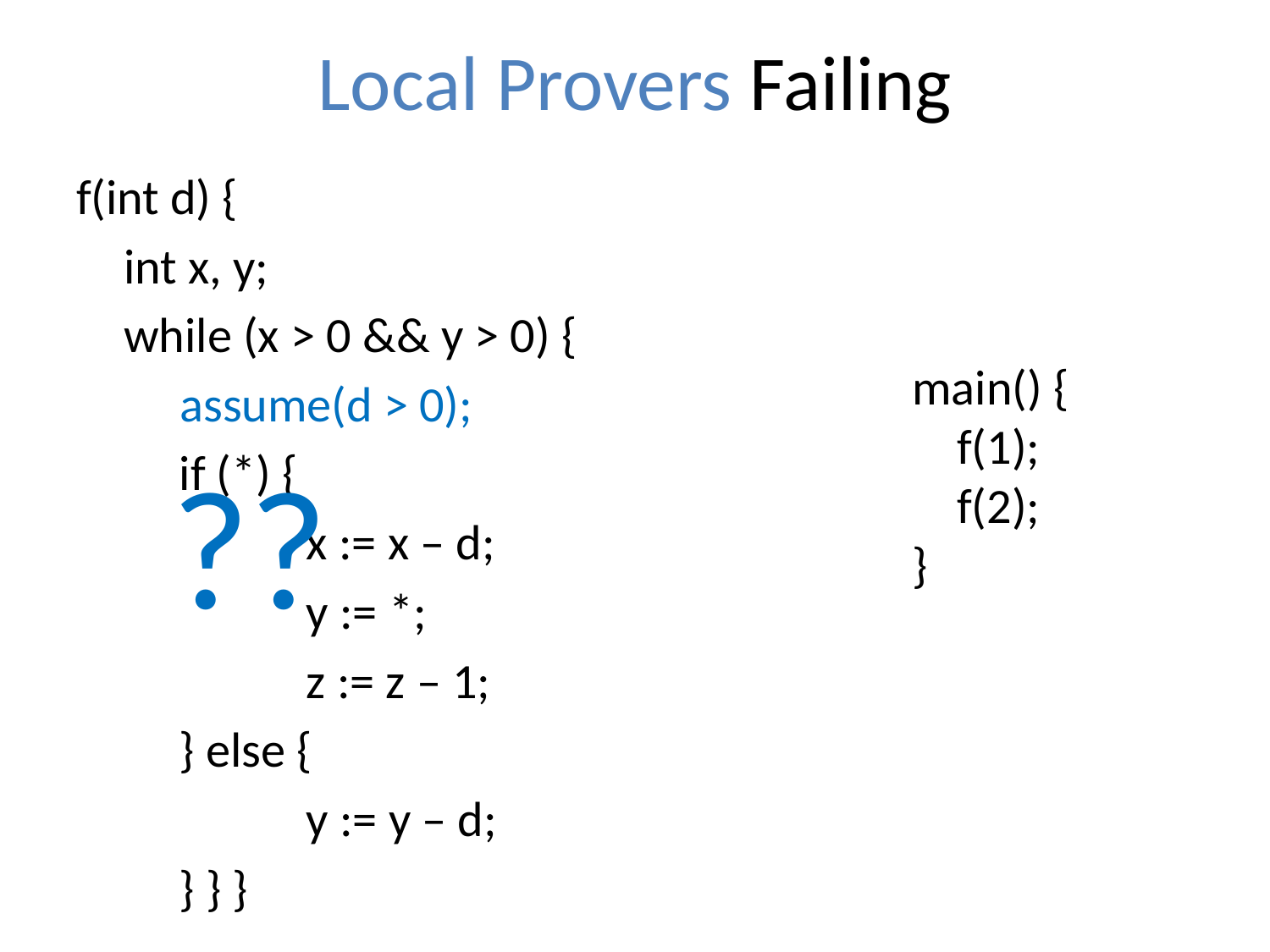

# Local Provers Failing
f(int d) {
	int x, y;
	while (x > 0 && y > 0) {
	     assume(d > 0);
	if (*) {
		x := x – d;
		y := *;
		z := z – 1;
	} else {
		y := y – d;
	} } }
main() {
    f(1);
    f(2);
}
??